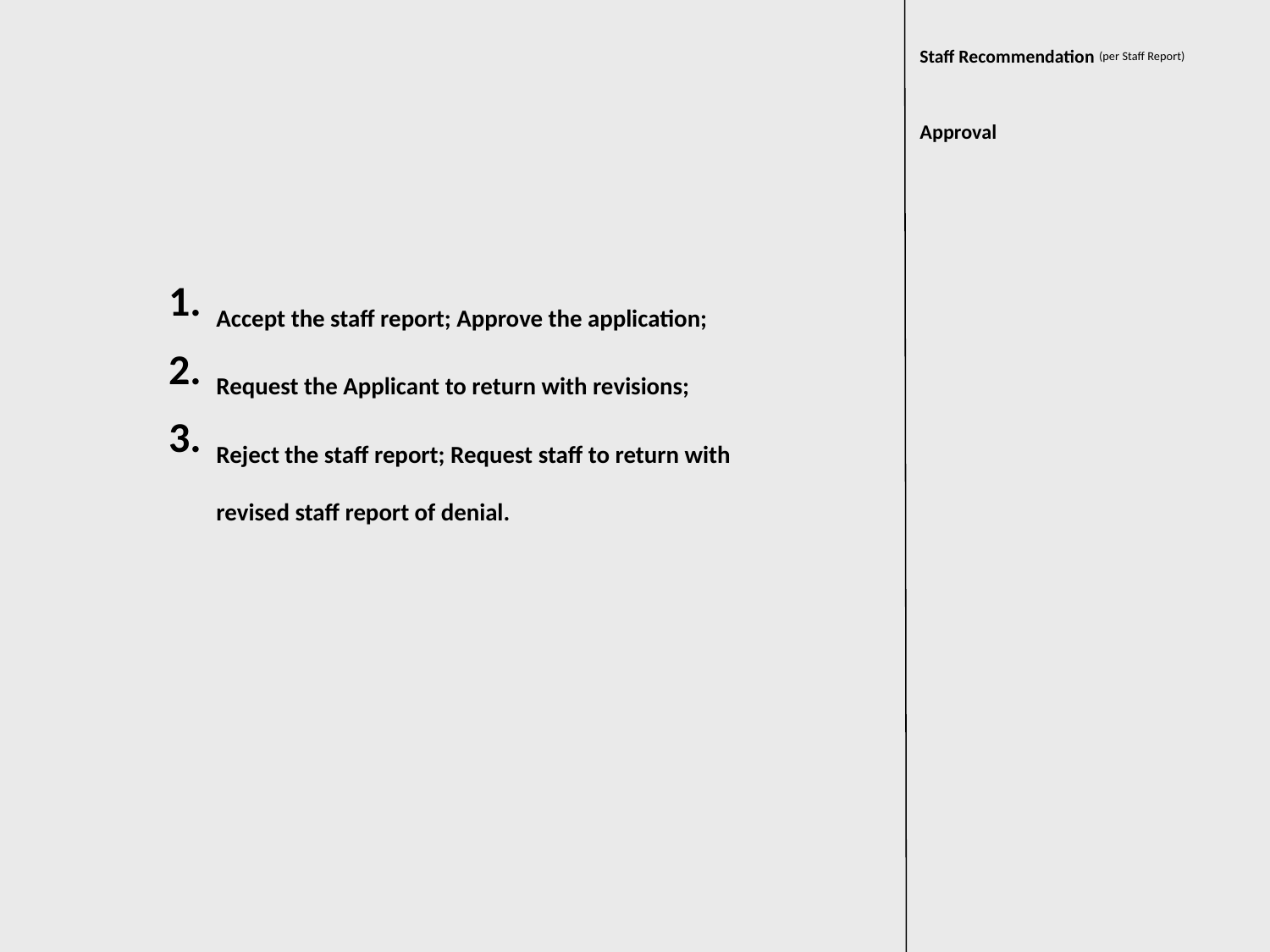

Staff Recommendation (per Staff Report)

Approval

Accept the staff report; Approve the application;
Request the Applicant to return with revisions;
Reject the staff report; Request staff to return with revised staff report of denial.